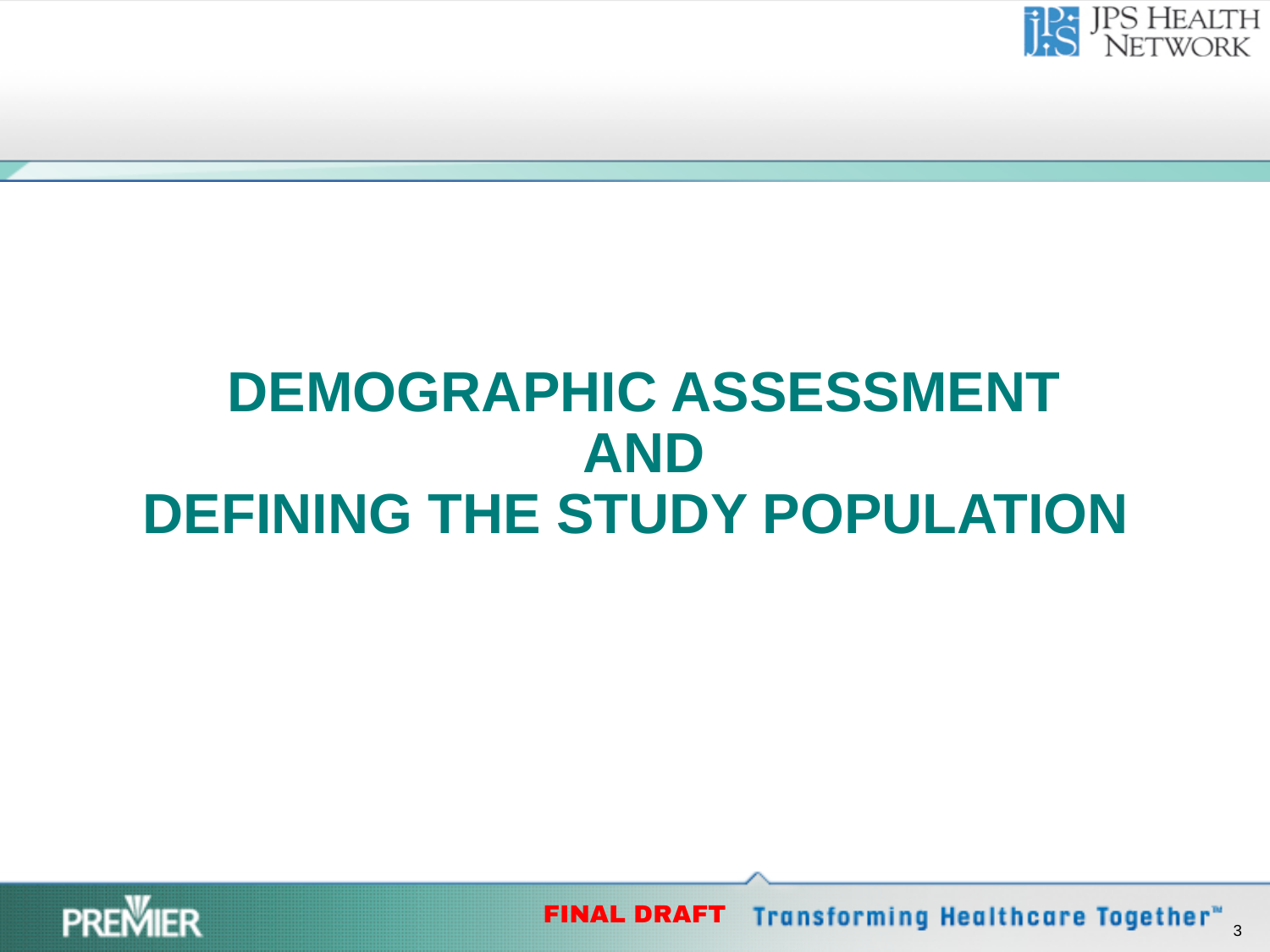

# DEMOGRAPHIC ASSESSMENT and Defining the Study Population
3